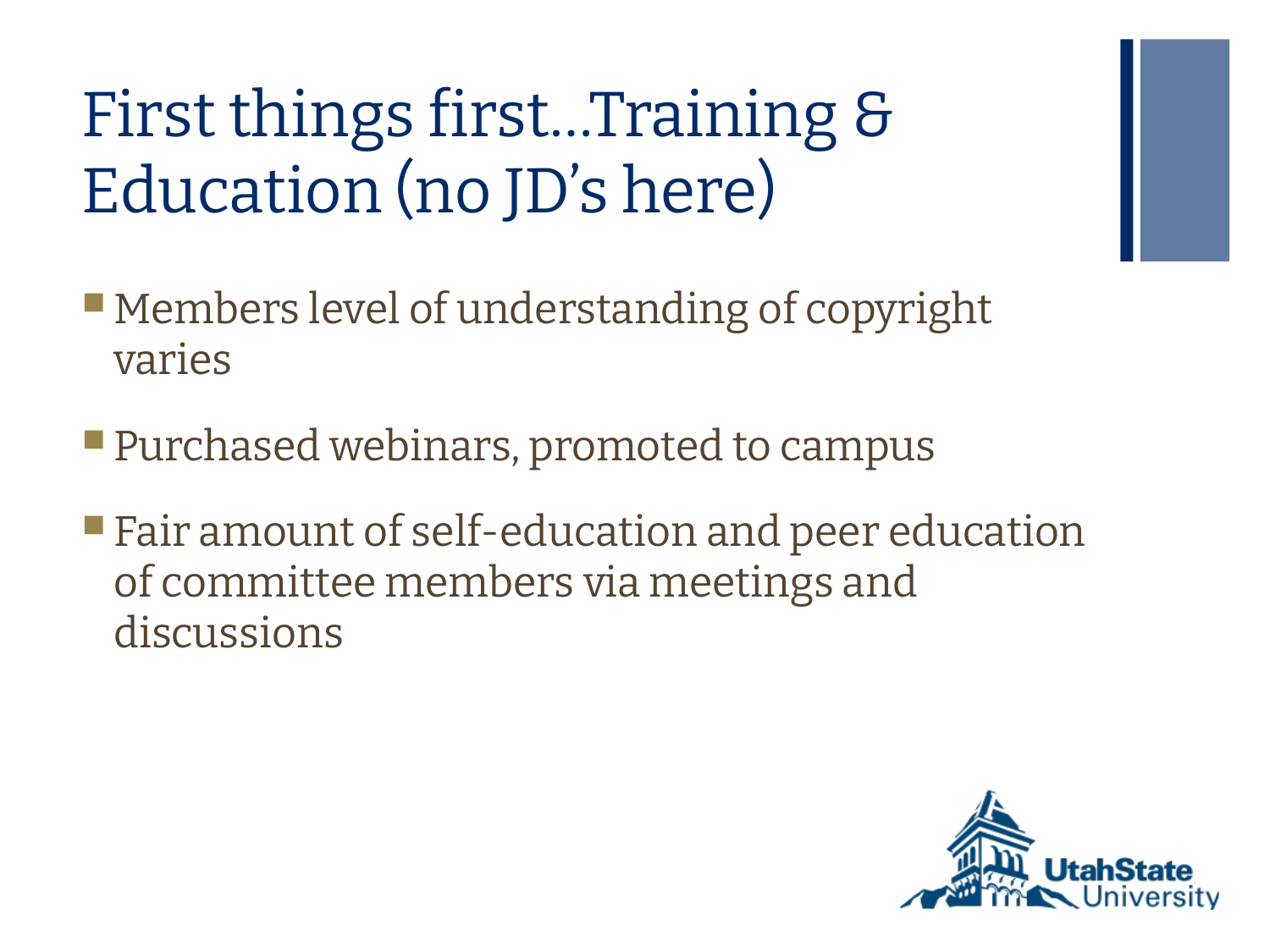

# First things first…Training & Education (no JD’s here)
Members level of understanding of copyright varies
Purchased webinars, promoted to campus
Fair amount of self-education and peer education of committee members via meetings and discussions